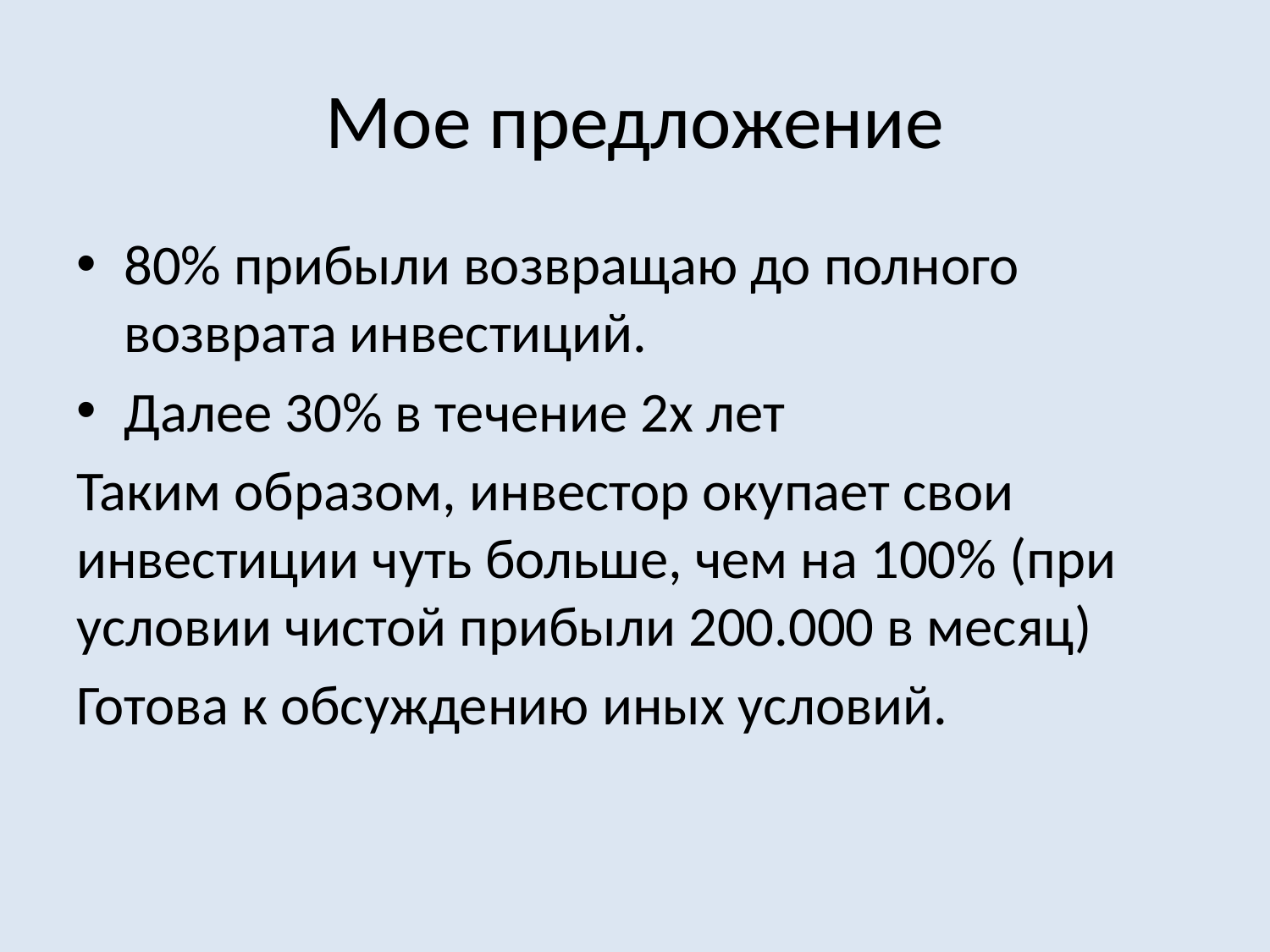

# Мое предложение
80% прибыли возвращаю до полного возврата инвестиций.
Далее 30% в течение 2х лет
Таким образом, инвестор окупает свои инвестиции чуть больше, чем на 100% (при условии чистой прибыли 200.000 в месяц)
Готова к обсуждению иных условий.